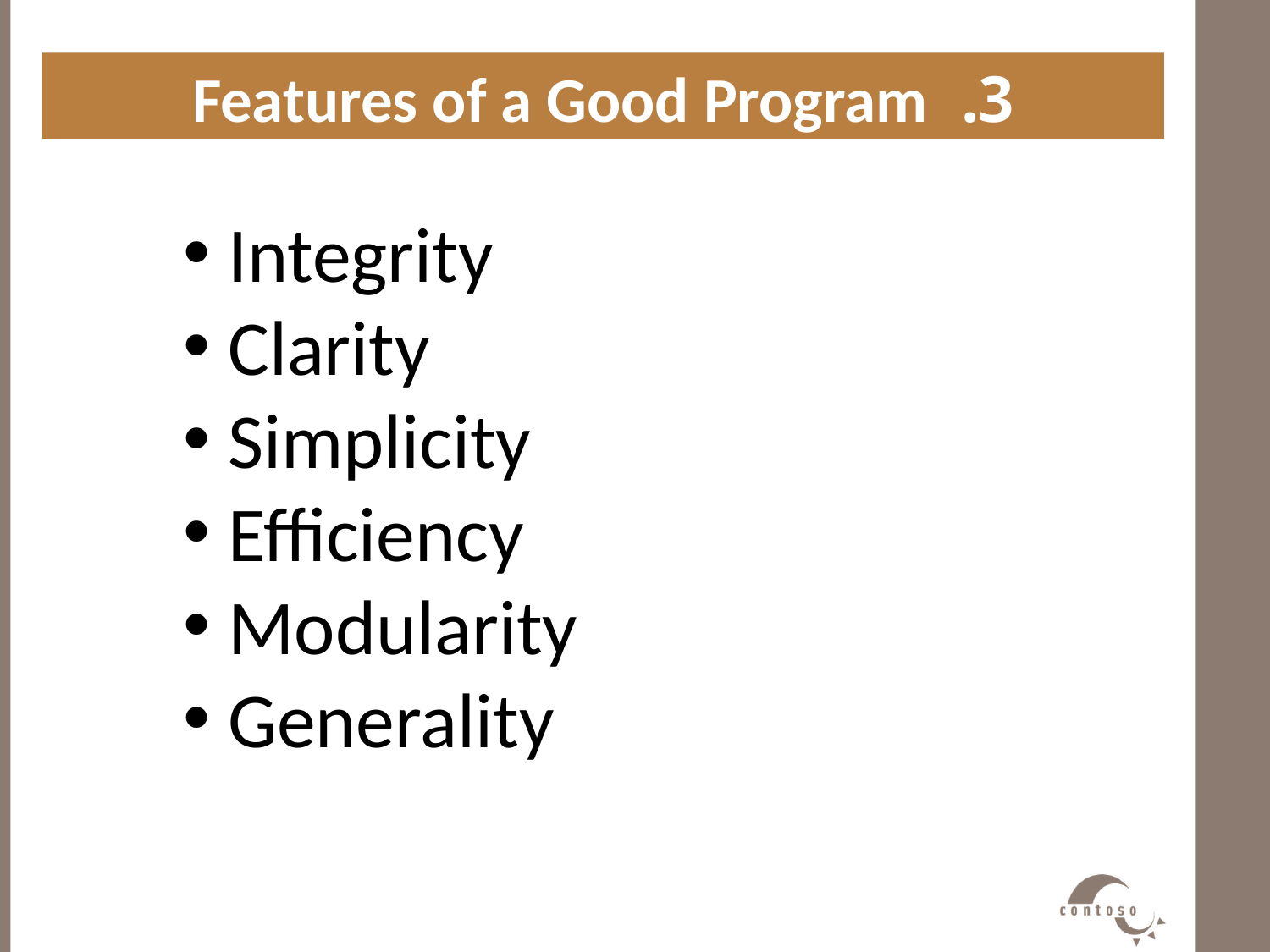

3.  Features of a Good Program
#
 Integrity
 Clarity
 Simplicity
 Efficiency
 Modularity
 Generality